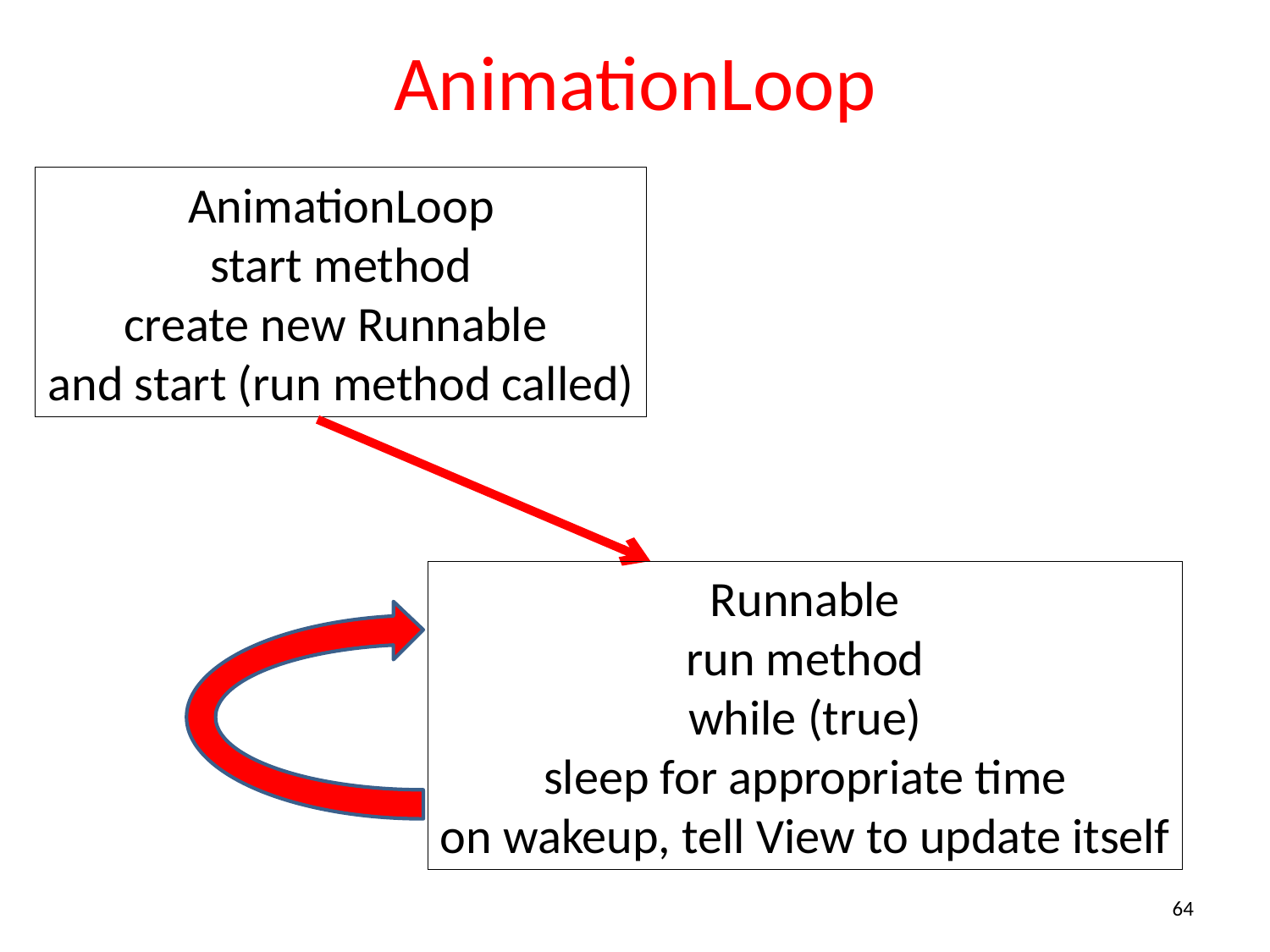

# AnimationLoop
AnimationLoop
start method
create new Runnable
and start (run method called)

Runnable
run method
while (true)
sleep for appropriate time
on wakeup, tell View to update itself
64